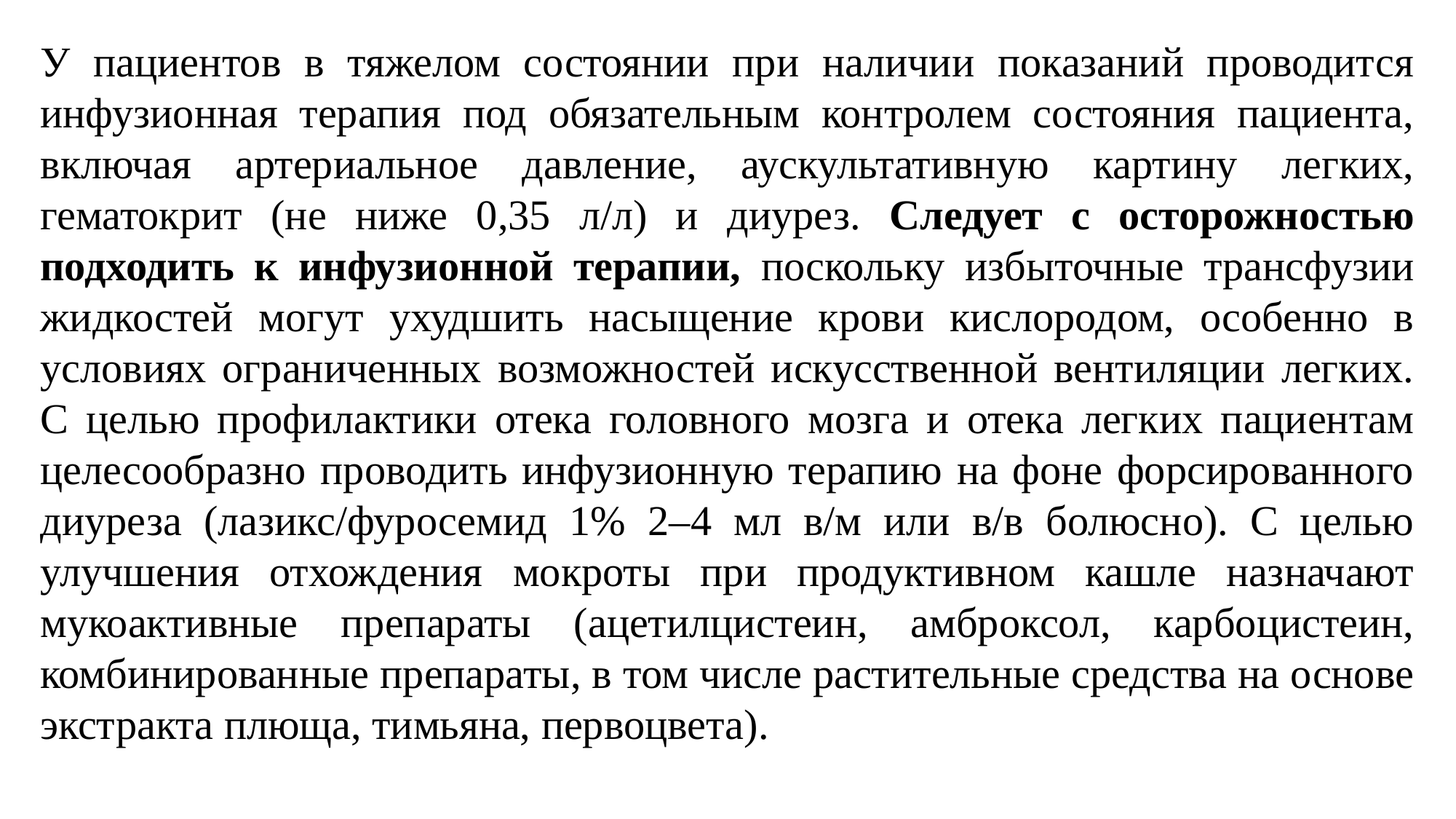

У пациентов в тяжелом состоянии при наличии показаний проводится инфузионная терапия под обязательным контролем состояния пациента, включая артериальное давление, аускультативную картину легких, гематокрит (не ниже 0,35 л/л) и диурез. Следует с осторожностью подходить к инфузионной терапии, поскольку избыточные трансфузии жидкостей могут ухудшить насыщение крови кислородом, особенно в условиях ограниченных возможностей искусственной вентиляции легких. С целью профилактики отека головного мозга и отека легких пациентам целесообразно проводить инфузионную терапию на фоне форсированного диуреза (лазикс/фуросемид 1% 2–4 мл в/м или в/в болюсно). С целью улучшения отхождения мокроты при продуктивном кашле назначают мукоактивные препараты (ацетилцистеин, амброксол, карбоцистеин, комбинированные препараты, в том числе растительные средства на основе экстракта плюща, тимьяна, первоцвета).